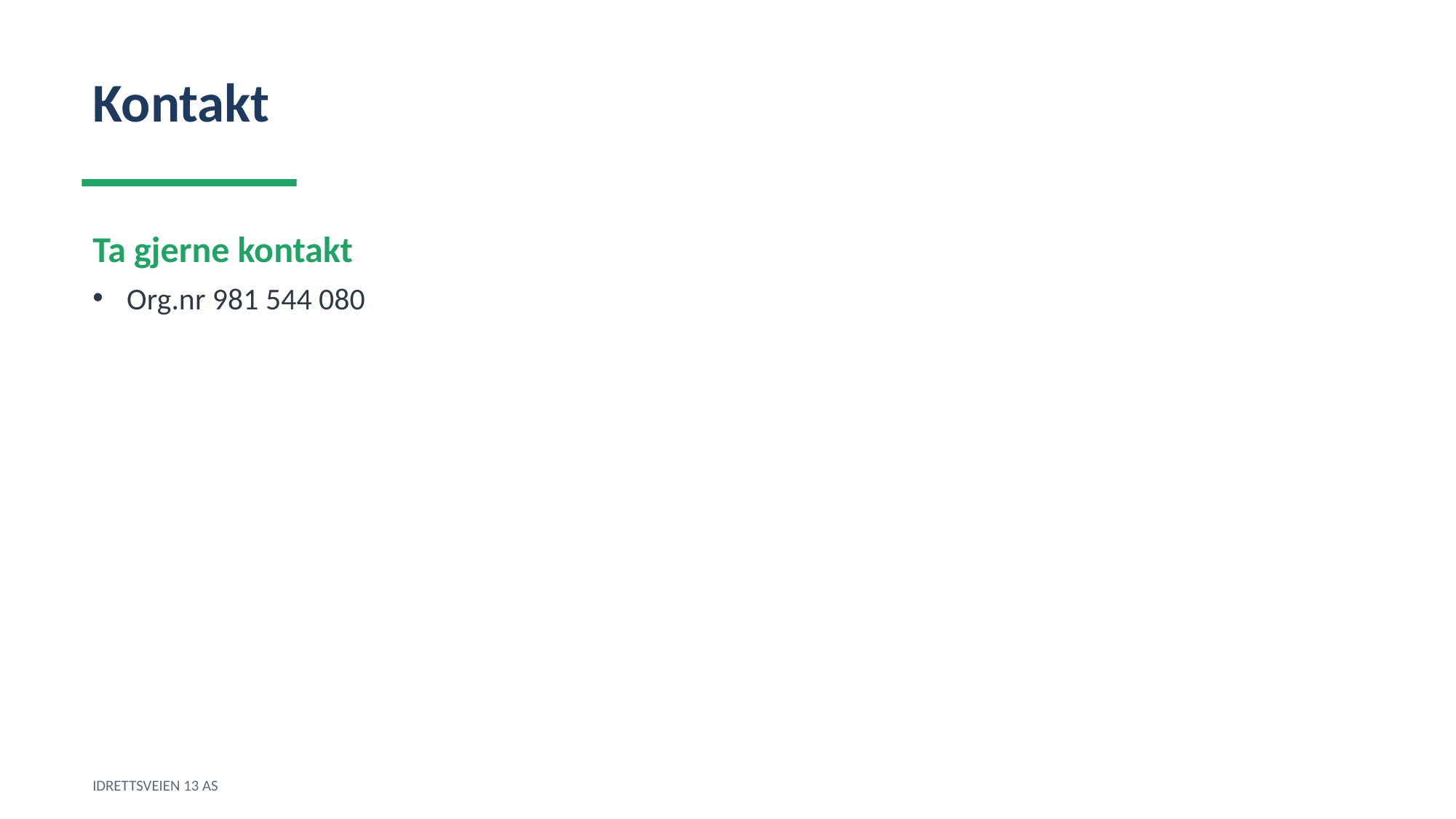

Kontakt

Ta gjerne kontakt
Org.nr 981 544 080
IDRETTSVEIEN 13 AS